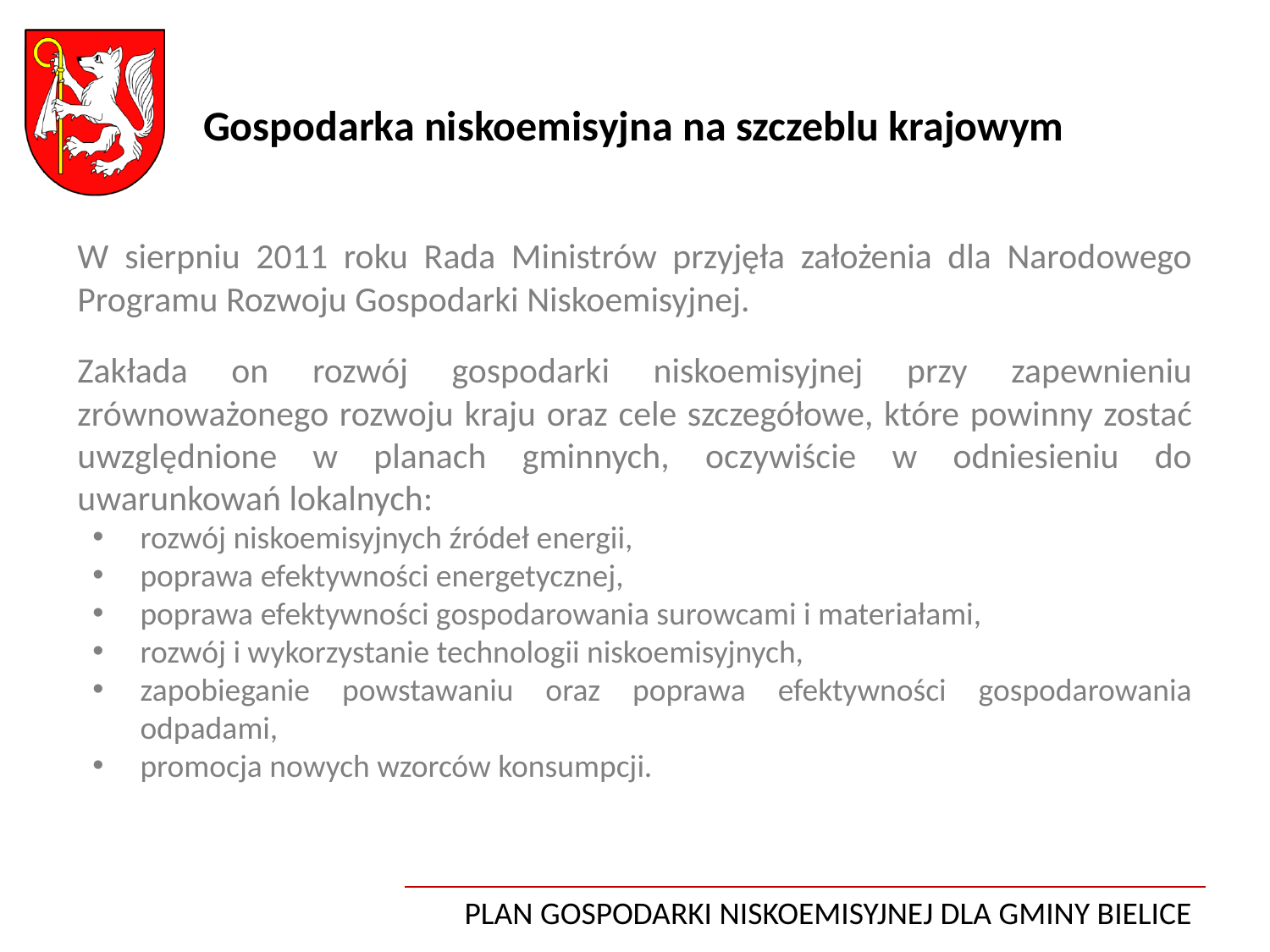

Gospodarka niskoemisyjna na szczeblu krajowym
W sierpniu 2011 roku Rada Ministrów przyjęła założenia dla Narodowego Programu Rozwoju Gospodarki Niskoemisyjnej.

Zakłada on rozwój gospodarki niskoemisyjnej przy zapewnieniu zrównoważonego rozwoju kraju oraz cele szczegółowe, które powinny zostać uwzględnione w planach gminnych, oczywiście w odniesieniu do uwarunkowań lokalnych:
rozwój niskoemisyjnych źródeł energii,
poprawa efektywności energetycznej,
poprawa efektywności gospodarowania surowcami i materiałami,
rozwój i wykorzystanie technologii niskoemisyjnych,
zapobieganie powstawaniu oraz poprawa efektywności gospodarowania odpadami,
promocja nowych wzorców konsumpcji.